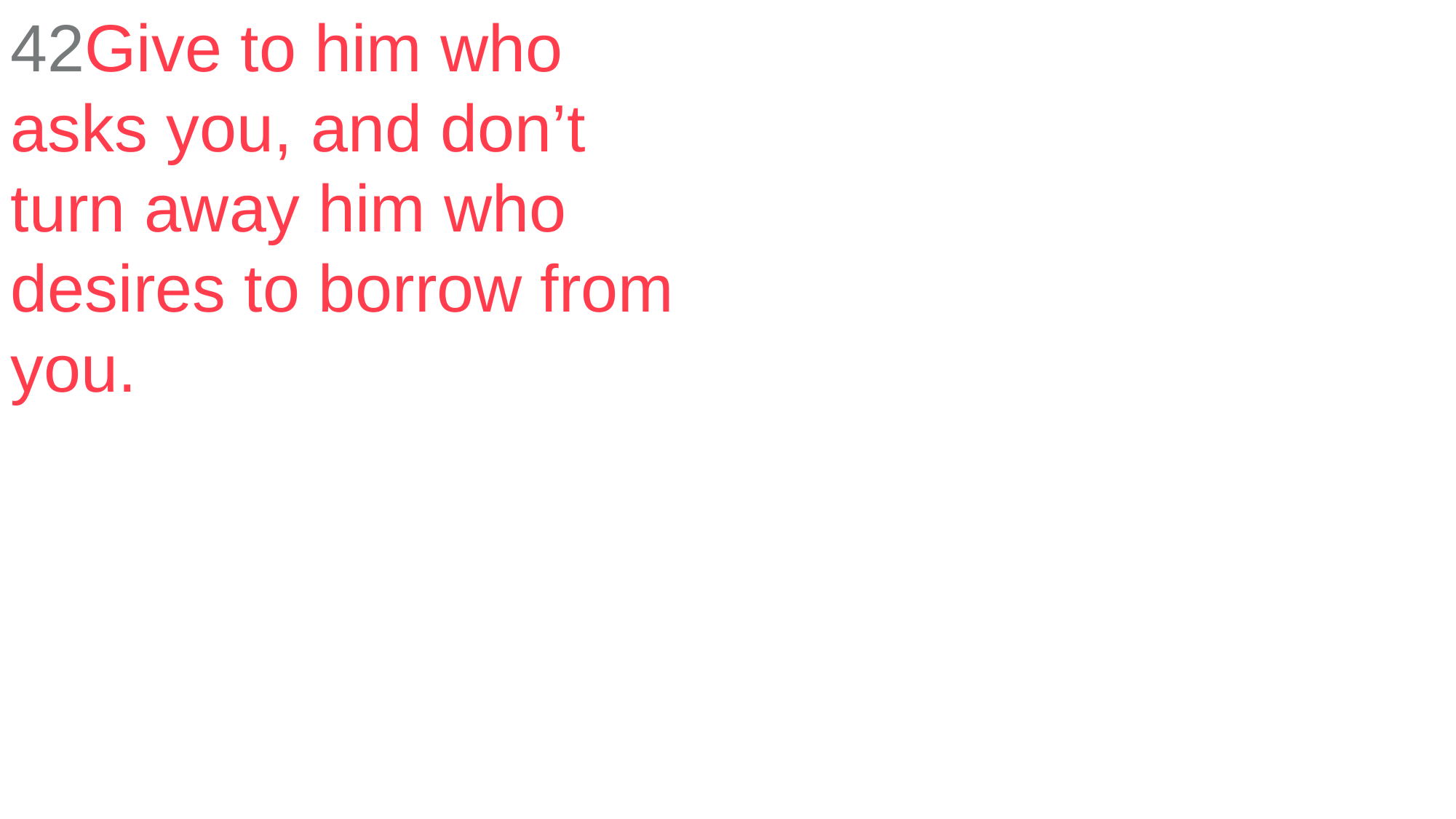

42Give to him who asks you, and don’t turn away him who desires to borrow from you.